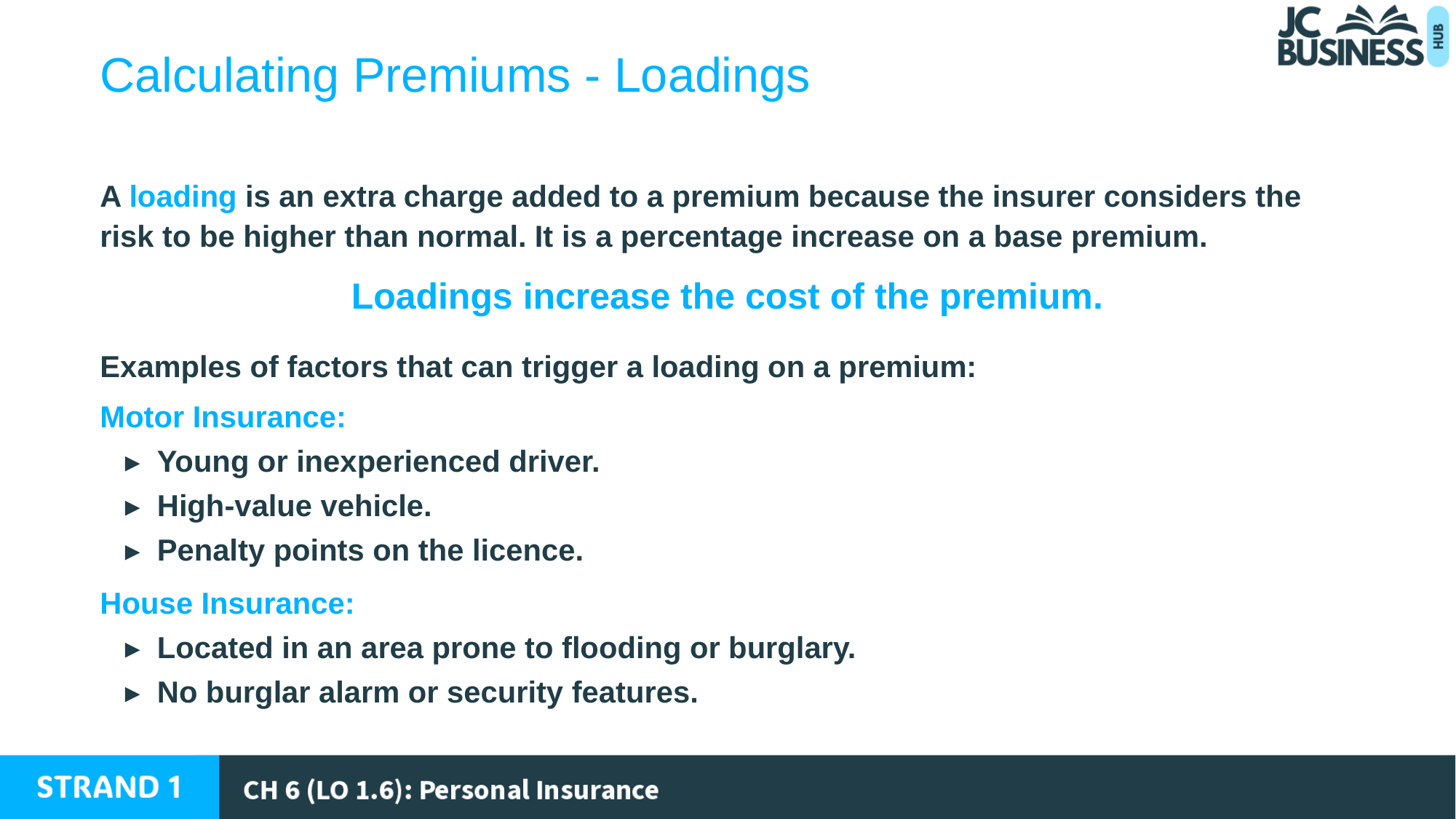

Calculating Premiums - Loadings
A loading is an extra charge added to a premium because the insurer considers the risk to be higher than normal. It is a percentage increase on a base premium.
Loadings increase the cost of the premium.
Examples of factors that can trigger a loading on a premium:
Motor Insurance:
   ▸  Young or inexperienced driver.
   ▸  High-value vehicle.
   ▸  Penalty points on the licence.
House Insurance:
   ▸  Located in an area prone to flooding or burglary.
   ▸  No burglar alarm or security features.